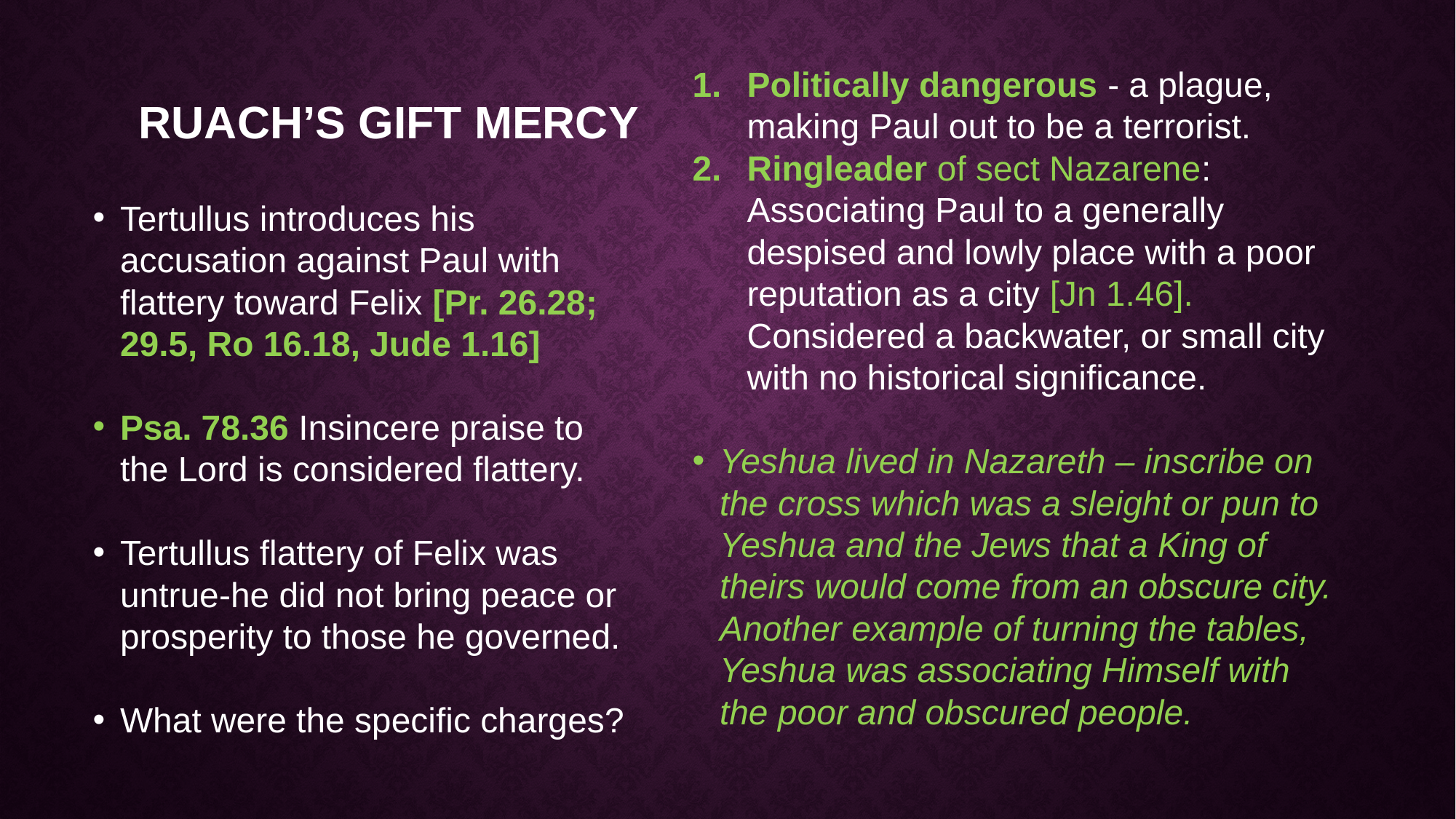

Politically dangerous - a plague, making Paul out to be a terrorist.
Ringleader of sect Nazarene: Associating Paul to a generally despised and lowly place with a poor reputation as a city [Jn 1.46]. Considered a backwater, or small city with no historical significance.

Yeshua lived in Nazareth – inscribe on the cross which was a sleight or pun to Yeshua and the Jews that a King of theirs would come from an obscure city. Another example of turning the tables, Yeshua was associating Himself with the poor and obscured people.

# Ruach’s gift mercy
Tertullus introduces his accusation against Paul with flattery toward Felix [Pr. 26.28; 29.5, Ro 16.18, Jude 1.16]

Psa. 78.36 Insincere praise to the Lord is considered flattery.

Tertullus flattery of Felix was untrue-he did not bring peace or prosperity to those he governed.

What were the specific charges?